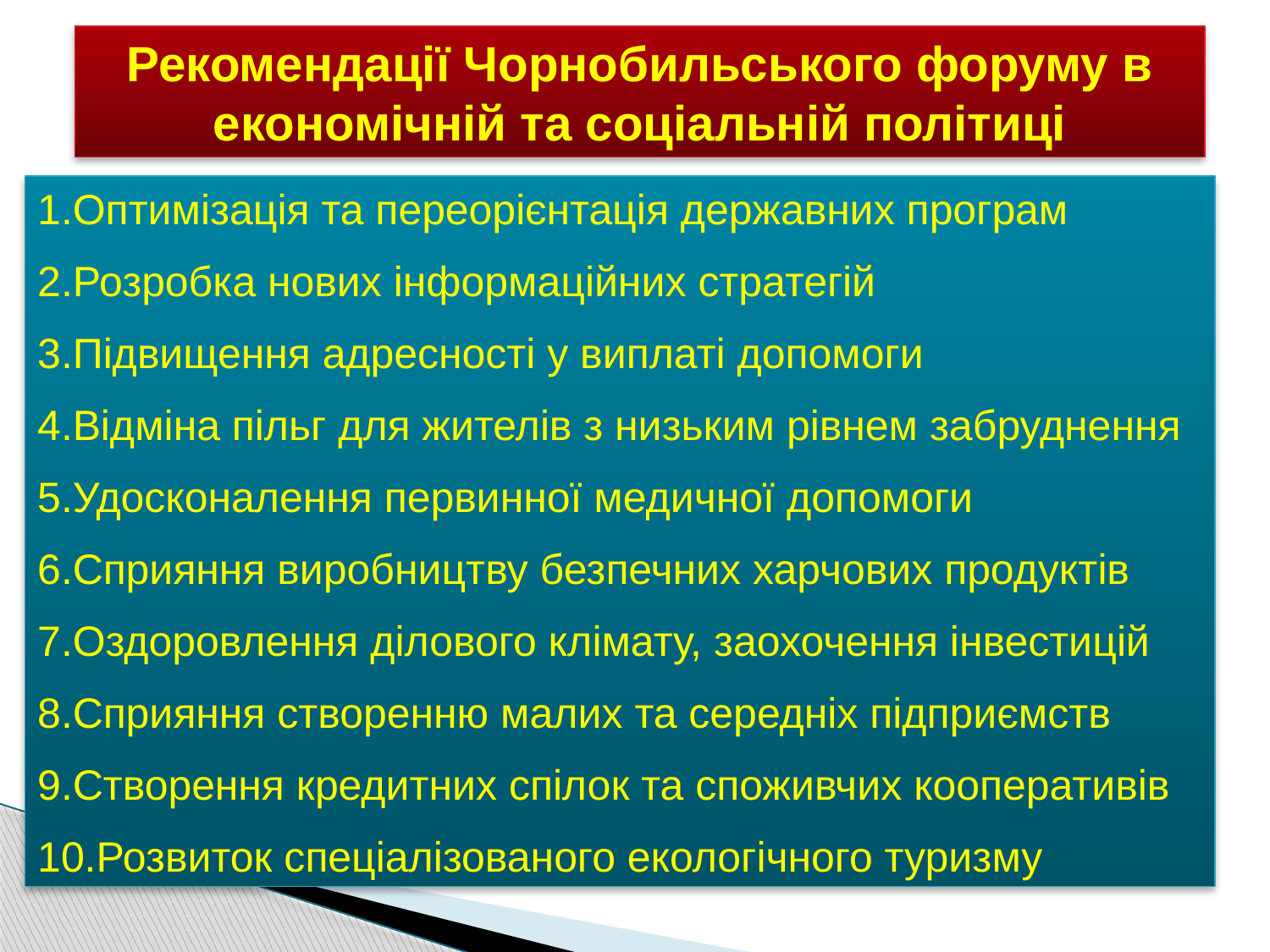

Рекомендації Чорнобильського форуму в економічній та соціальній політиці
Оптимізація та переорієнтація державних програм
Розробка нових інформаційних стратегій
Підвищення адресності у виплаті допомоги
Відміна пільг для жителів з низьким рівнем забруднення
Удосконалення первинної медичної допомоги
Сприяння виробництву безпечних харчових продуктів
Оздоровлення ділового клімату, заохочення інвестицій
Сприяння створенню малих та середніх підприємств
Створення кредитних спілок та споживчих кооперативів
Розвиток спеціалізованого екологічного туризму